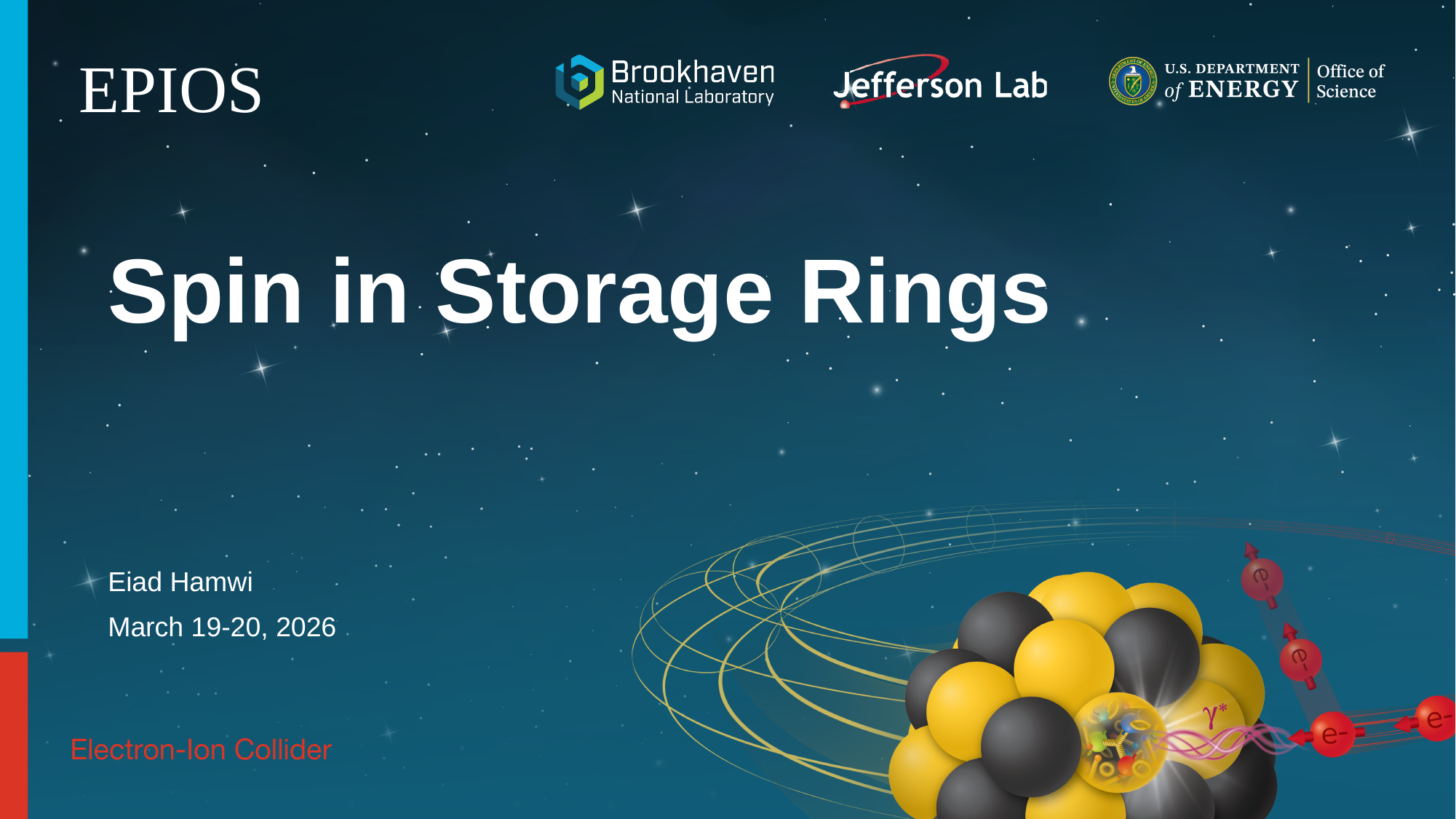

EPIOS
# Spin in Storage Rings
Eiad Hamwi
March 19-20, 2026